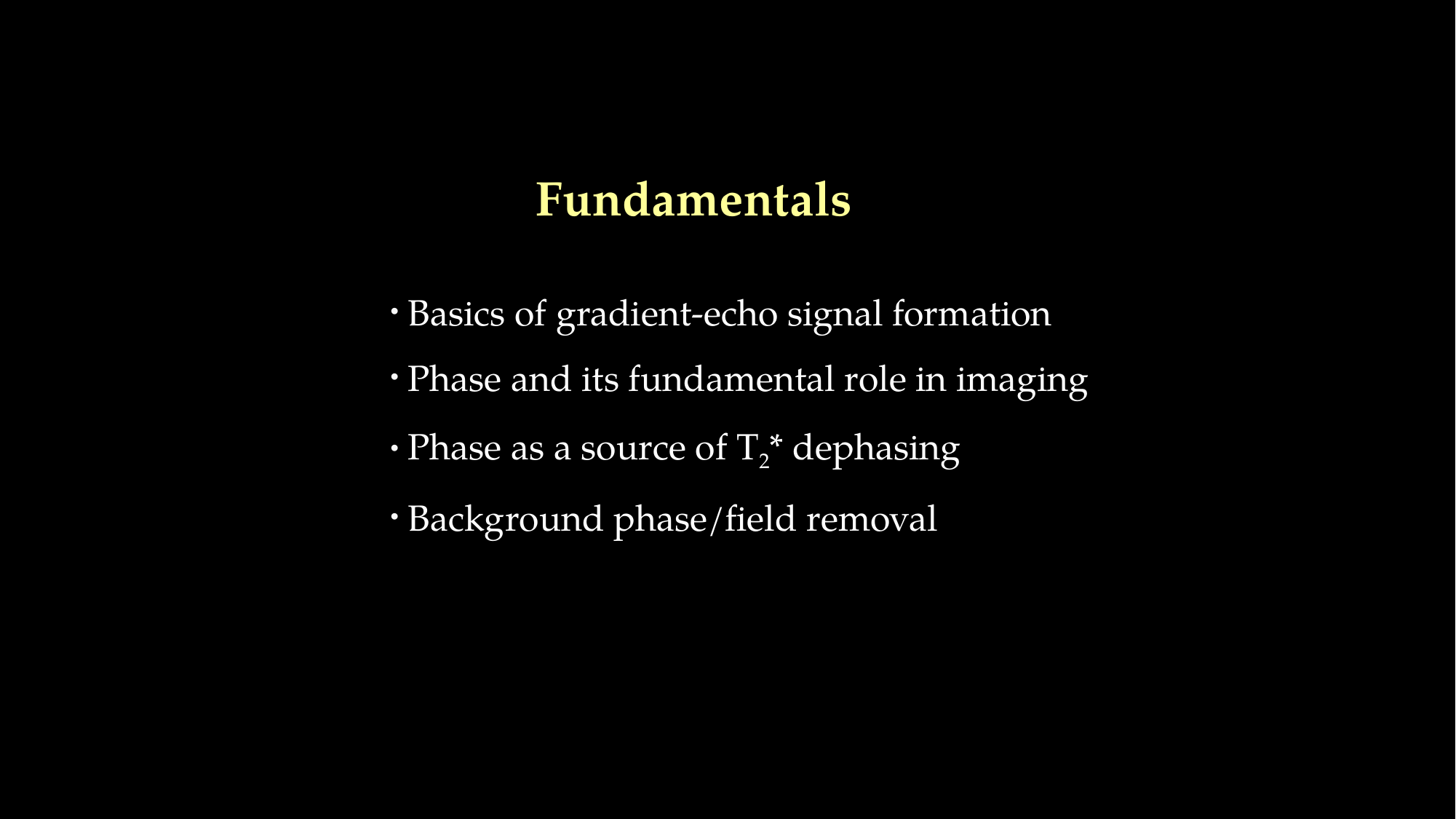

Fundamentals

 Basics of gradient-echo signal formation
 Phase and its fundamental role in imaging
 Phase as a source of T2* dephasing
 Background phase/field removal